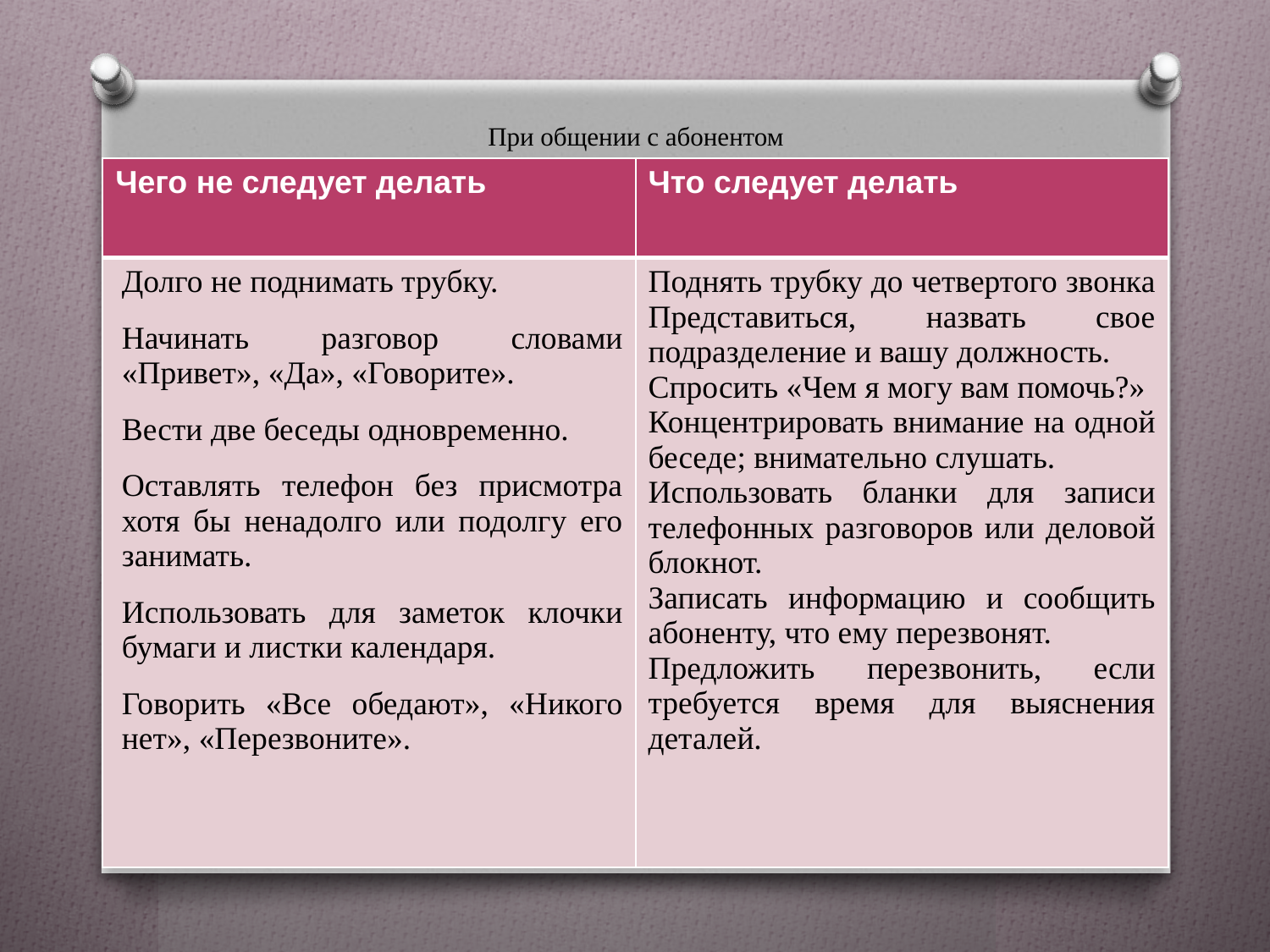

# При общении с абонентом
| Чего не следует делать | Что следует делать |
| --- | --- |
| Долго не поднимать трубку. Начинать разговор словами «Привет», «Да», «Говорите». Вести две беседы одновременно. Оставлять телефон без присмотра хотя бы ненадолго или подолгу его занимать. Использовать для заметок клочки бумаги и листки календаря. Говорить «Все обедают», «Никого нет», «Перезвоните». | Поднять трубку до четвертого звонка Представиться, назвать свое подразделение и вашу должность. Спросить «Чем я могу вам помочь?» Концентрировать внимание на одной беседе; внимательно слушать. Использовать бланки для записи телефонных разговоров или деловой блокнот. Записать информацию и сообщить абоненту, что ему перезвонят. Предложить перезвонить, если требуется время для выяснения деталей. |